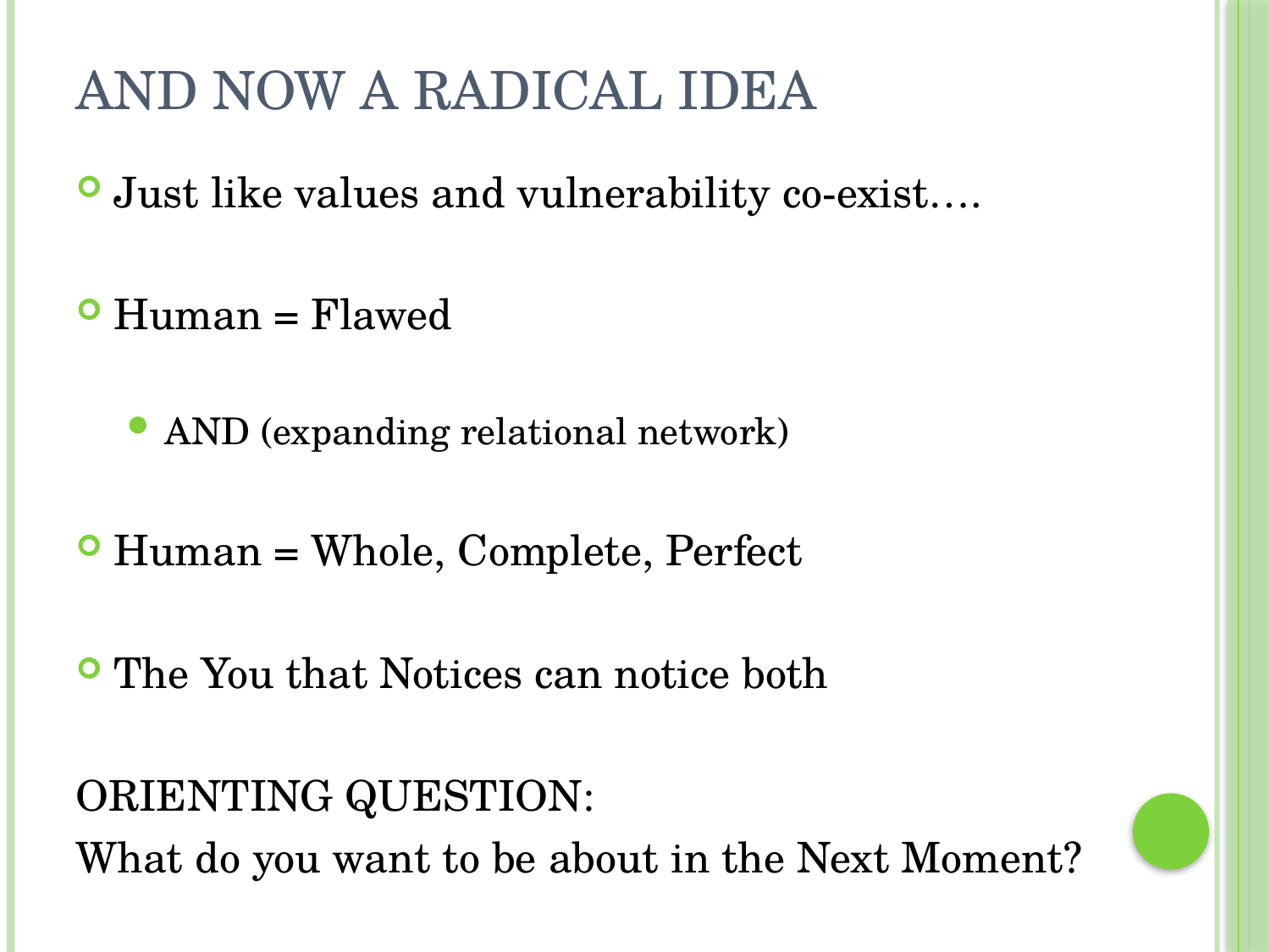

# And Now a Radical Idea
Just like values and vulnerability co-exist….

Human = Flawed

AND (expanding relational network)

Human = Whole, Complete, Perfect

The You that Notices can notice both

ORIENTING QUESTION:
What do you want to be about in the Next Moment?